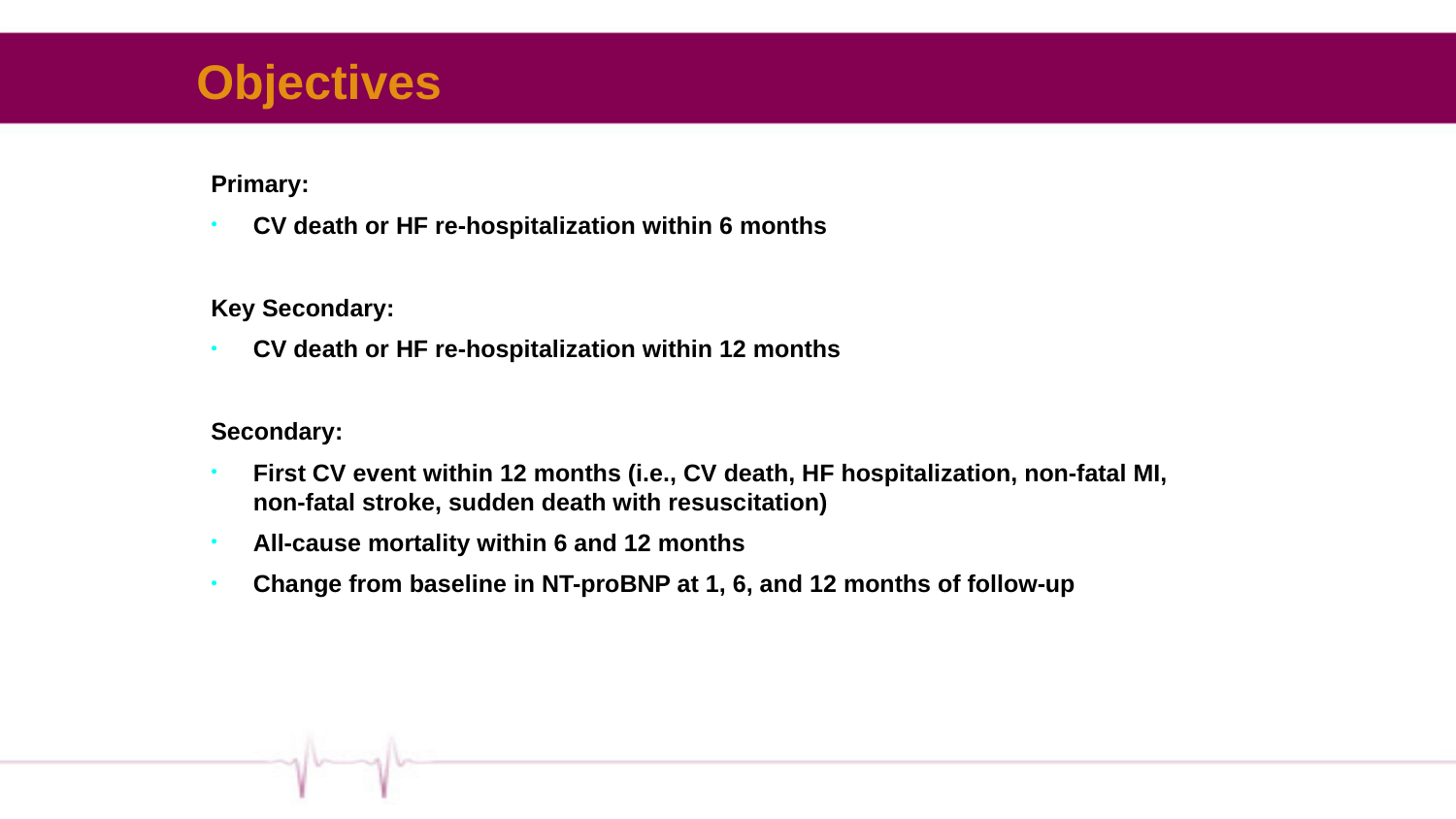

# Objectives
Primary:
CV death or HF re-hospitalization within 6 months

Key Secondary:
CV death or HF re-hospitalization within 12 months

Secondary:
First CV event within 12 months (i.e., CV death, HF hospitalization, non-fatal MI, non-fatal stroke, sudden death with resuscitation)
All-cause mortality within 6 and 12 months
Change from baseline in NT-proBNP at 1, 6, and 12 months of follow-up